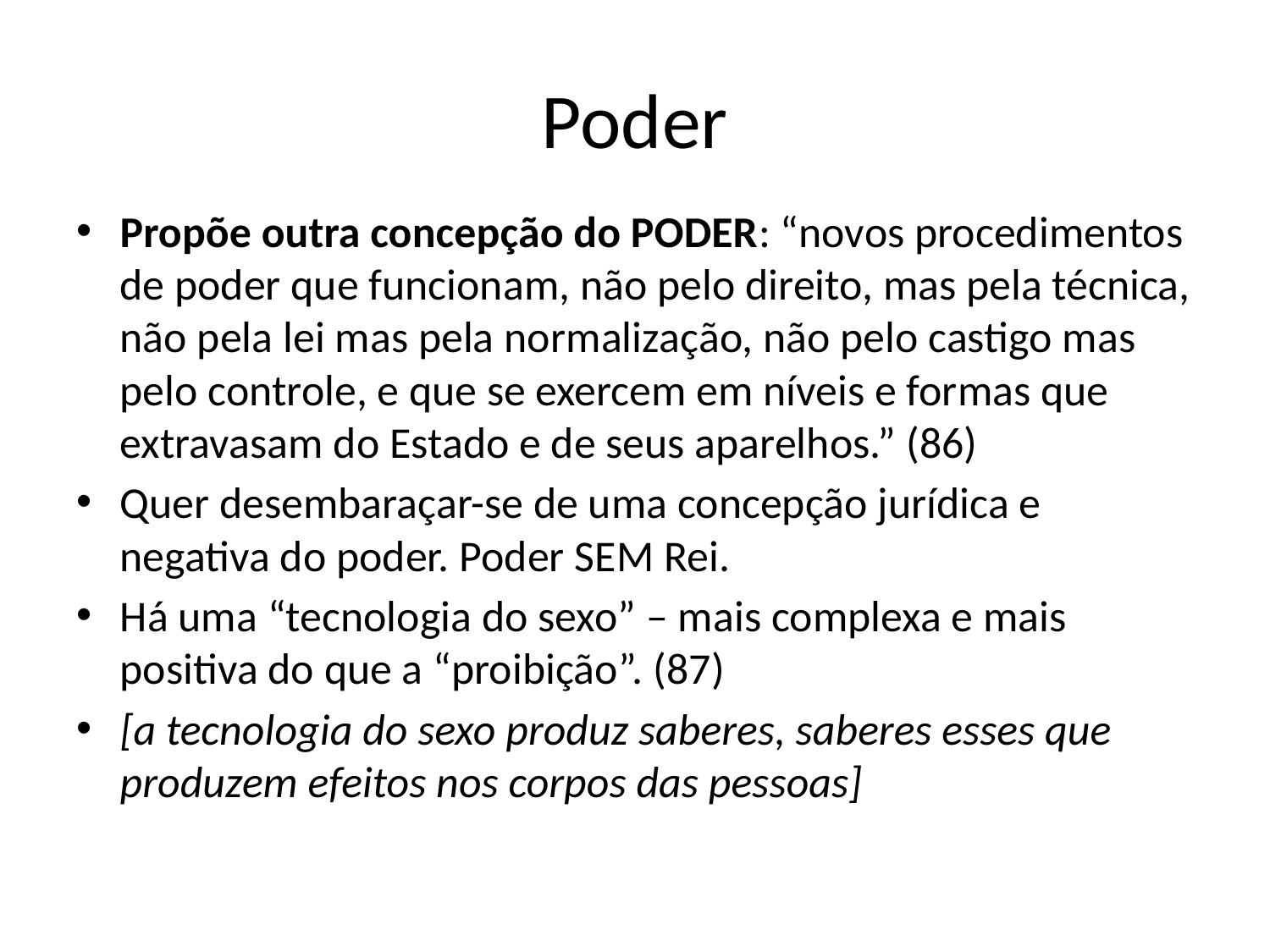

# Poder
Propõe outra concepção do PODER: “novos procedimentos de poder que funcionam, não pelo direito, mas pela técnica, não pela lei mas pela normalização, não pelo castigo mas pelo controle, e que se exercem em níveis e formas que extravasam do Estado e de seus aparelhos.” (86)
Quer desembaraçar-se de uma concepção jurídica e negativa do poder. Poder SEM Rei.
Há uma “tecnologia do sexo” – mais complexa e mais positiva do que a “proibição”. (87)
[a tecnologia do sexo produz saberes, saberes esses que produzem efeitos nos corpos das pessoas]